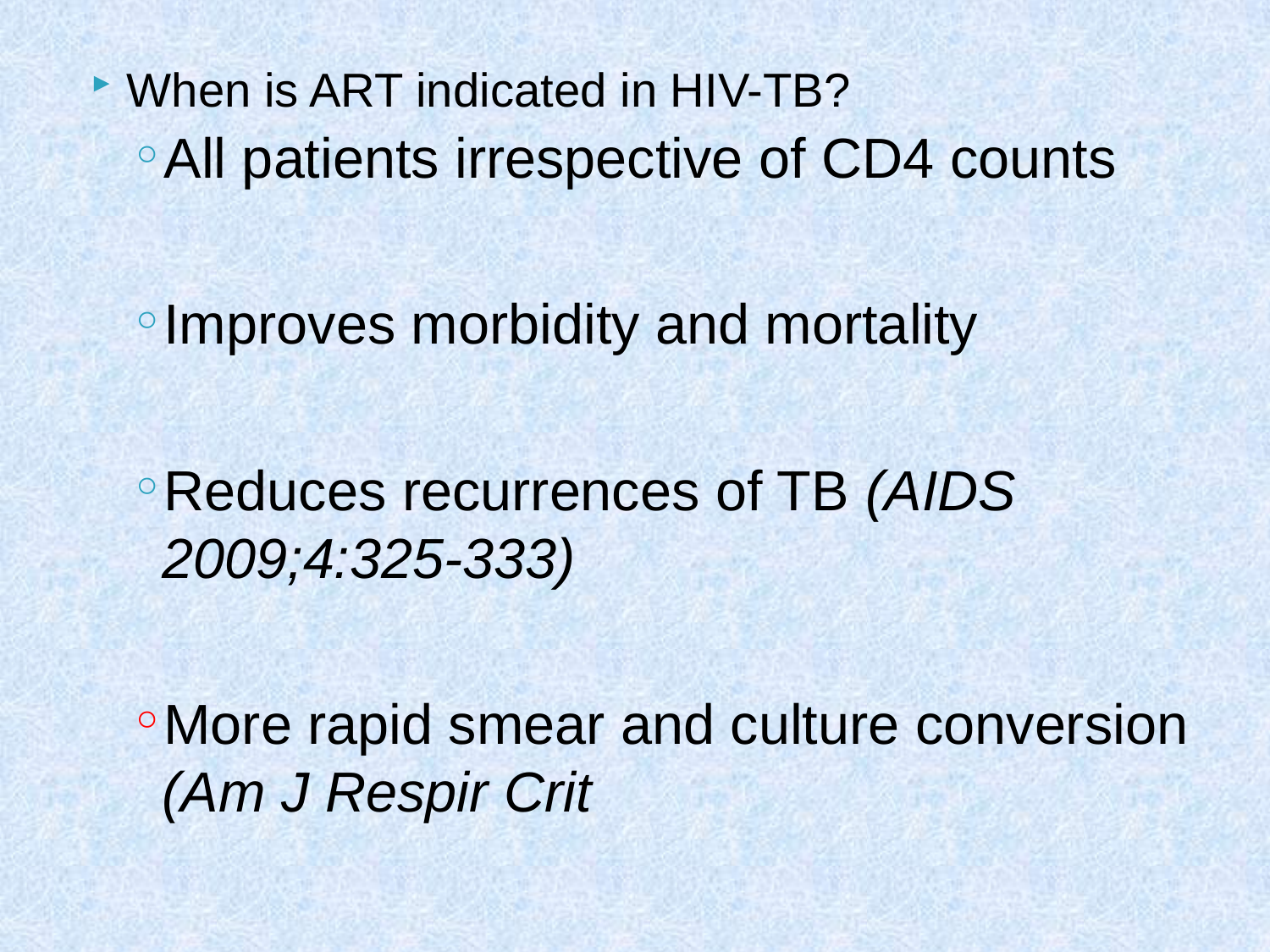

#
When is ART indicated in HIV-TB?
All patients irrespective of CD4 counts

Improves morbidity and mortality

Reduces recurrences of TB (AIDS 2009;4:325-333)

More rapid smear and culture conversion (Am J Respir Crit